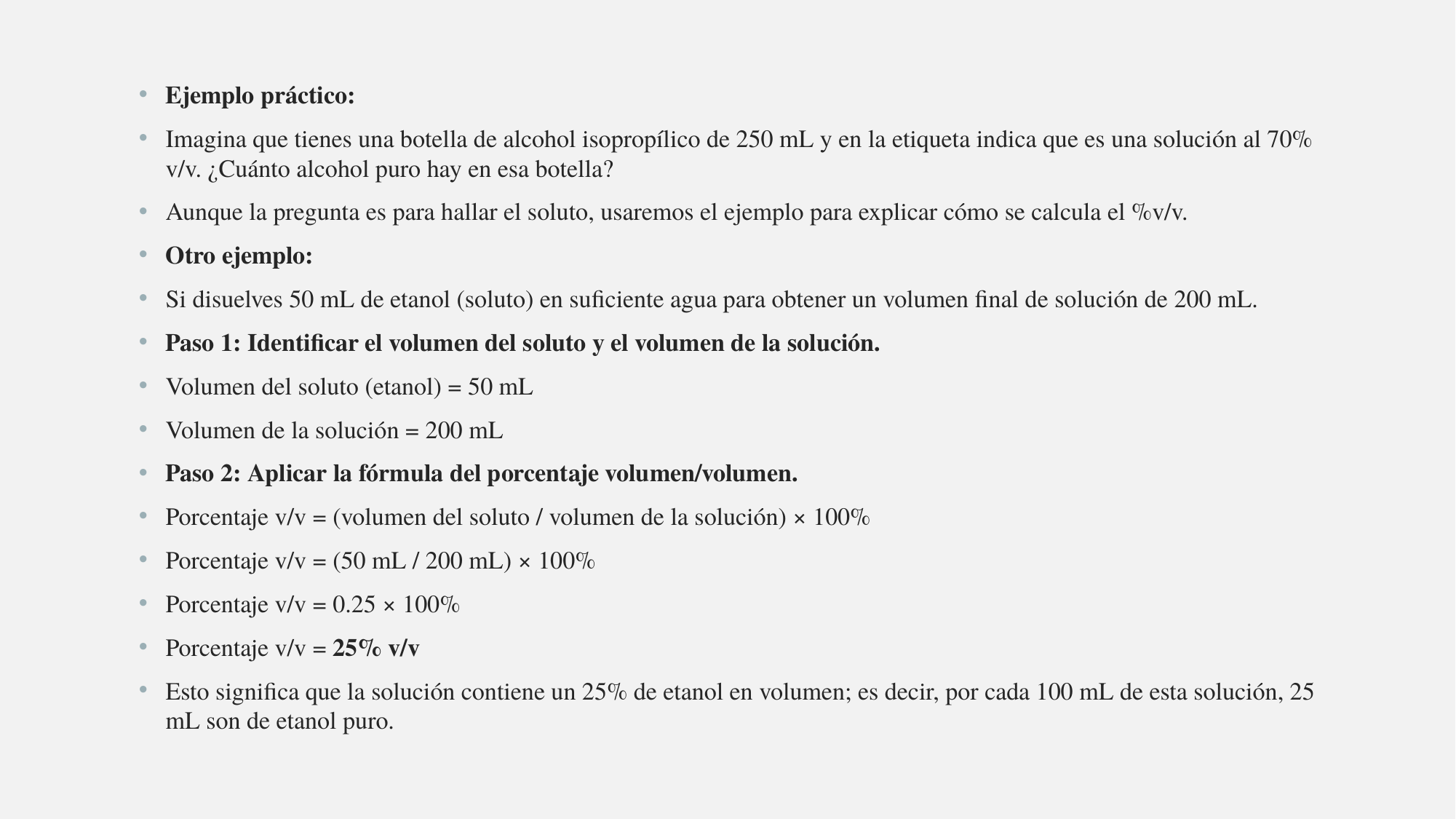

Ejemplo práctico:
Imagina que tienes una botella de alcohol isopropílico de 250 mL y en la etiqueta indica que es una solución al 70% v/v. ¿Cuánto alcohol puro hay en esa botella?
Aunque la pregunta es para hallar el soluto, usaremos el ejemplo para explicar cómo se calcula el %v/v.
Otro ejemplo:
Si disuelves 50 mL de etanol (soluto) en suficiente agua para obtener un volumen final de solución de 200 mL.
Paso 1: Identificar el volumen del soluto y el volumen de la solución.
Volumen del soluto (etanol) = 50 mL
Volumen de la solución = 200 mL
Paso 2: Aplicar la fórmula del porcentaje volumen/volumen.
Porcentaje v/v = (volumen del soluto / volumen de la solución) × 100%
Porcentaje v/v = (50 mL / 200 mL) × 100%
Porcentaje v/v = 0.25 × 100%
Porcentaje v/v = 25% v/v
Esto significa que la solución contiene un 25% de etanol en volumen; es decir, por cada 100 mL de esta solución, 25 mL son de etanol puro.